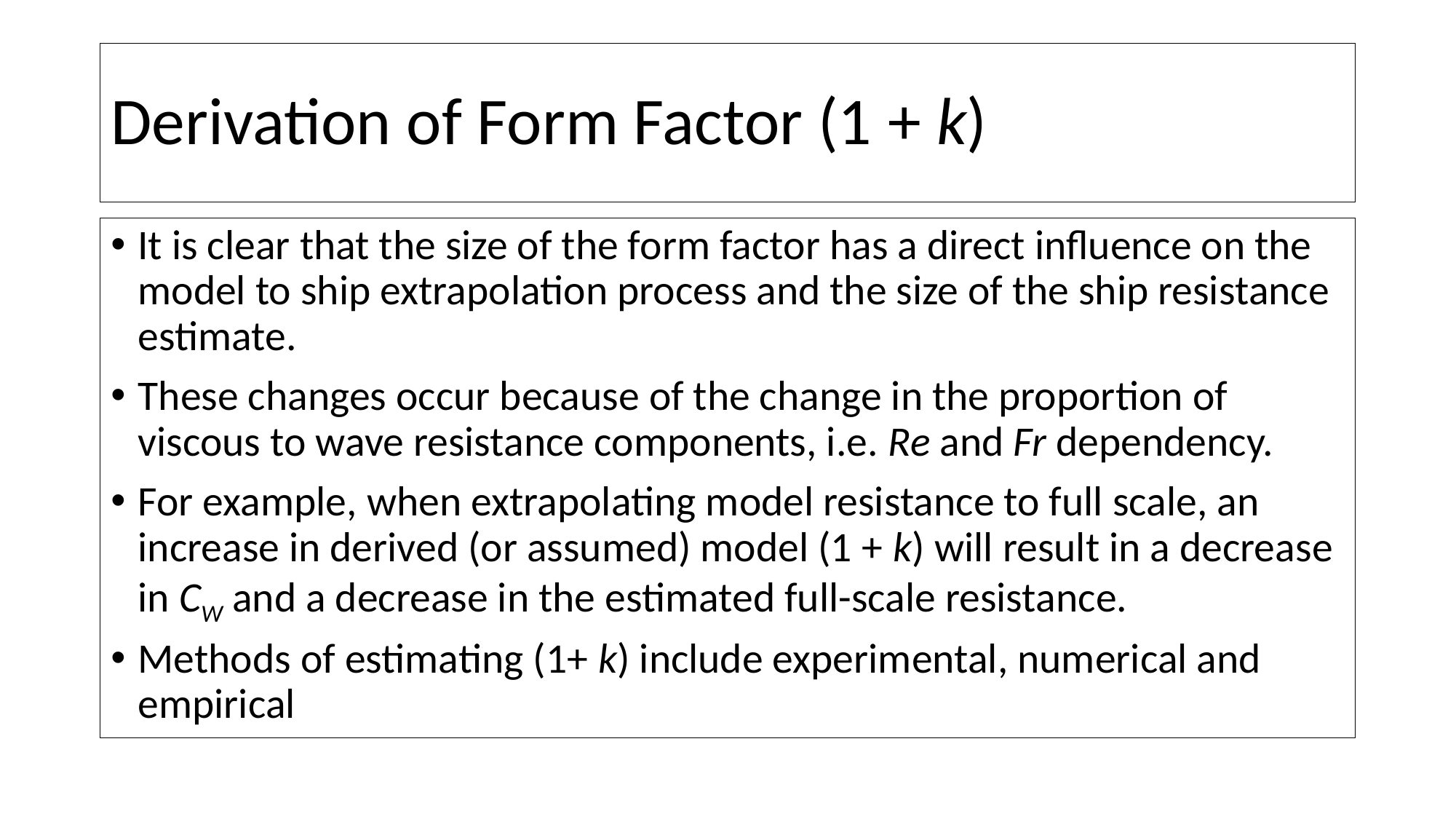

# Derivation of Form Factor (1 + k)
It is clear that the size of the form factor has a direct influence on the model to ship extrapolation process and the size of the ship resistance estimate.
These changes occur because of the change in the proportion of viscous to wave resistance components, i.e. Re and Fr dependency.
For example, when extrapolating model resistance to full scale, an increase in derived (or assumed) model (1 + k) will result in a decrease in CW and a decrease in the estimated full-scale resistance.
Methods of estimating (1+ k) include experimental, numerical and empirical